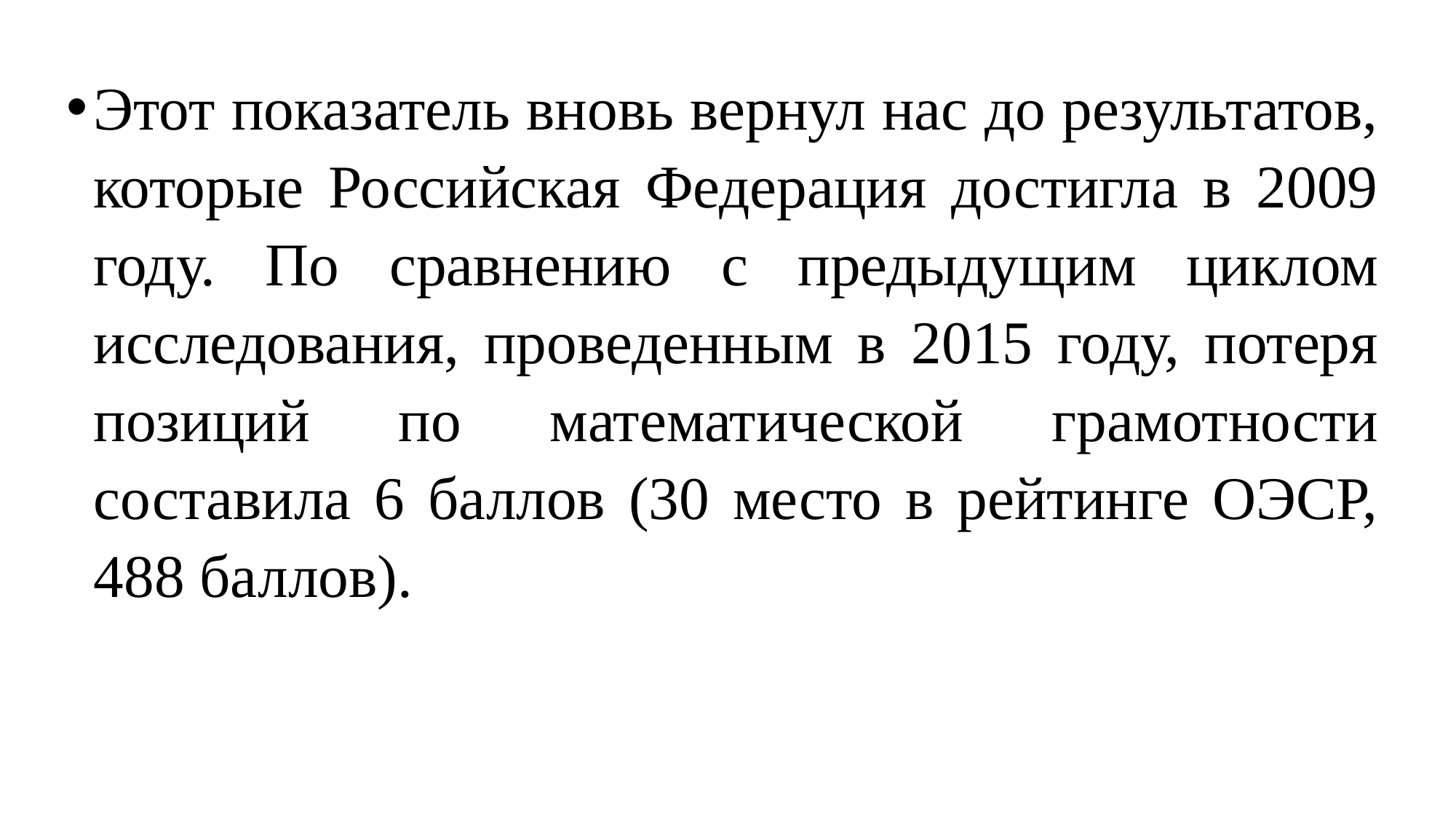

Этот показатель вновь вернул нас до результатов, которые Российская Федерация достигла в 2009 году. По сравнению с предыдущим циклом исследования, проведенным в 2015 году, потеря позиций по математической грамотности составила 6 баллов (30 место в рейтинге ОЭСР, 488 баллов).